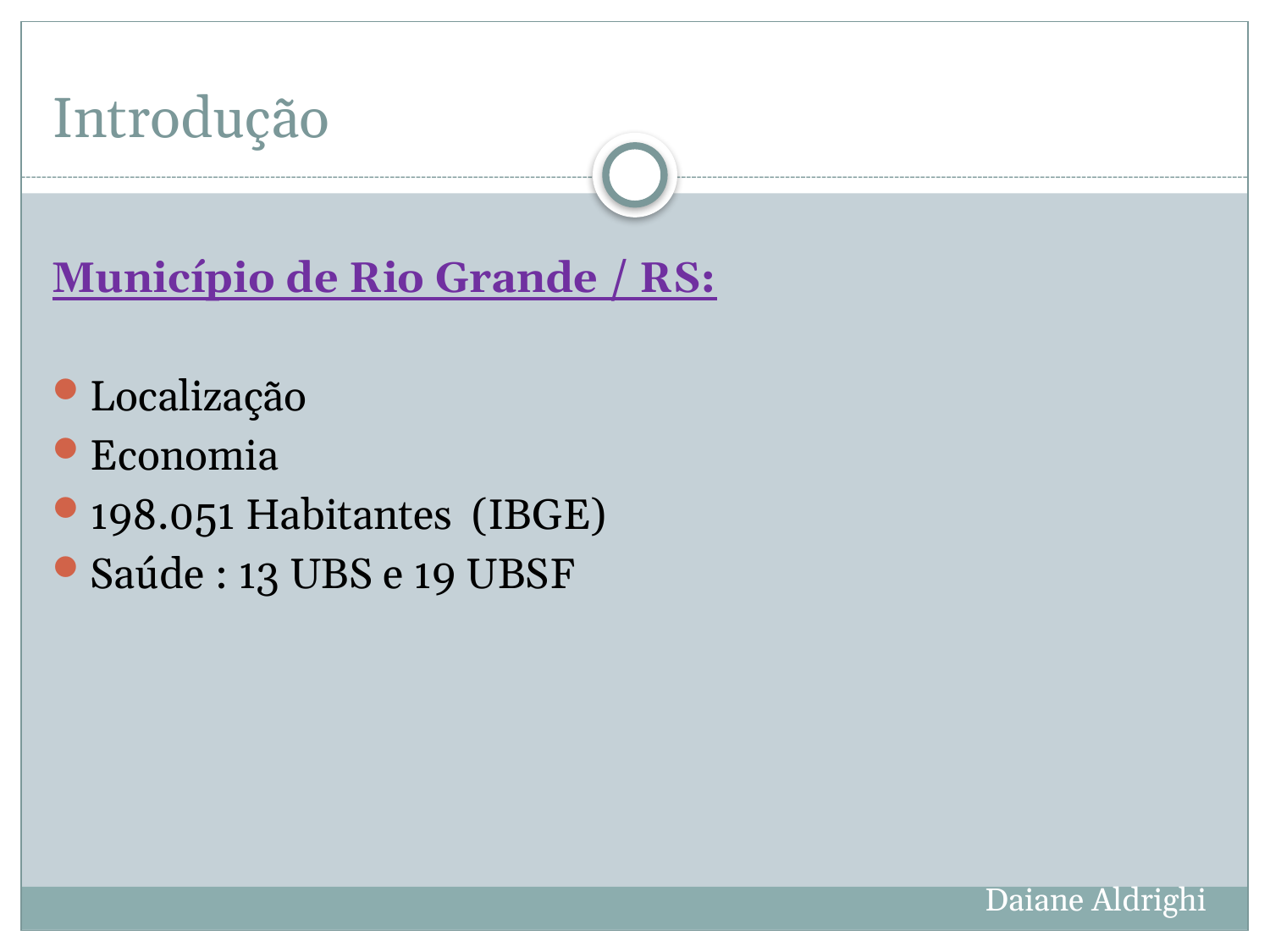

# Introdução

Município de Rio Grande / RS:

Localização
Economia
198.051 Habitantes  (IBGE)
Saúde : 13 UBS e 19 UBSF
Daiane Aldrighi